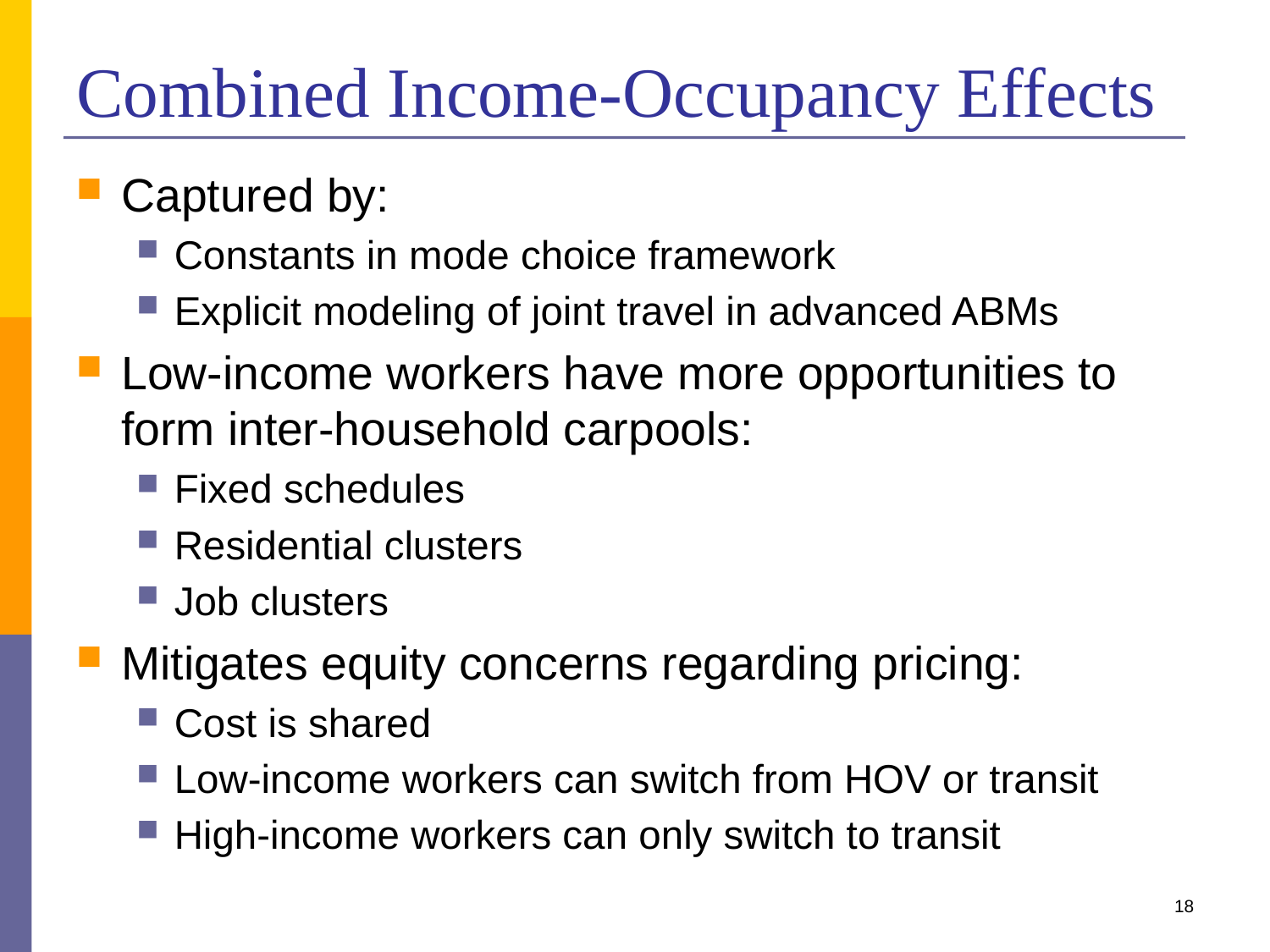

# Combined Income-Occupancy Effects
Captured by:
Constants in mode choice framework
Explicit modeling of joint travel in advanced ABMs
Low-income workers have more opportunities to form inter-household carpools:
Fixed schedules
Residential clusters
Job clusters
Mitigates equity concerns regarding pricing:
Cost is shared
Low-income workers can switch from HOV or transit
High-income workers can only switch to transit

18